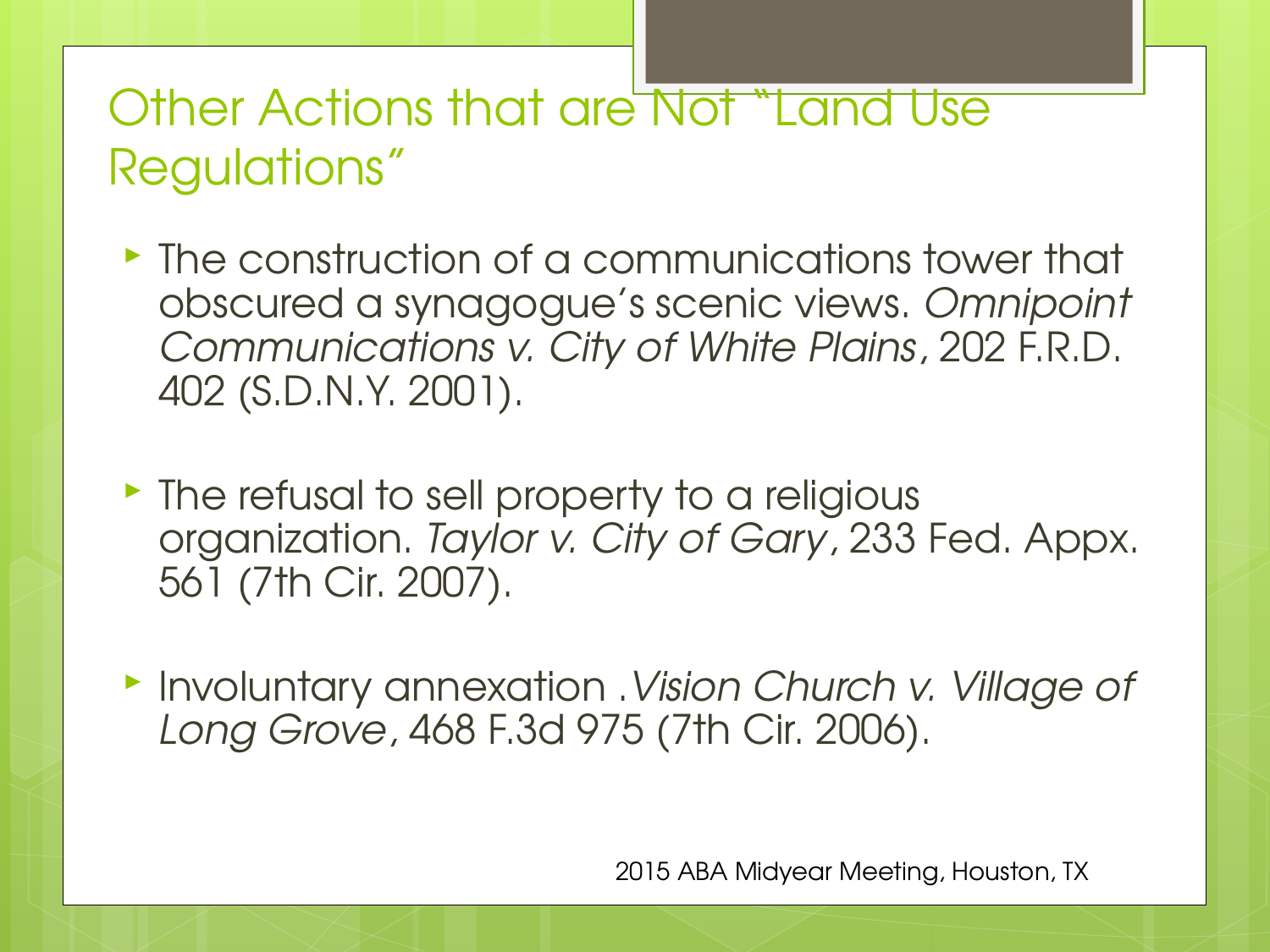

# Other Actions that are Not “Land Use Regulations”
The construction of a communications tower that obscured a synagogue’s scenic views. Omnipoint Communications v. City of White Plains, 202 F.R.D. 402 (S.D.N.Y. 2001).

The refusal to sell property to a religious organization. Taylor v. City of Gary, 233 Fed. Appx. 561 (7th Cir. 2007).

Involuntary annexation .Vision Church v. Village of Long Grove, 468 F.3d 975 (7th Cir. 2006).
2015 ABA Midyear Meeting, Houston, TX